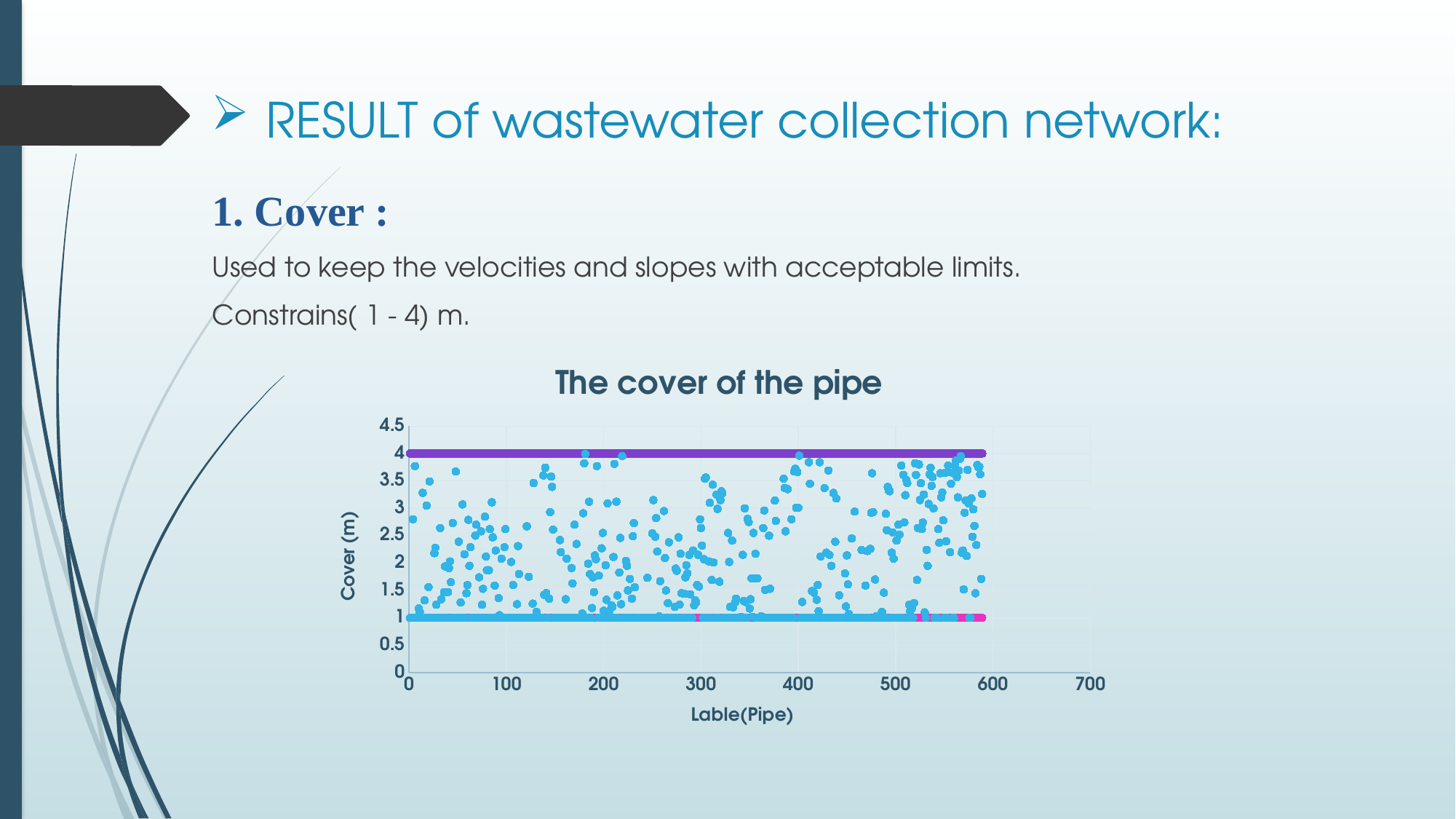

# RESULT of wastewater collection network:
1. Cover :
Used to keep the velocities and slopes with acceptable limits.
Constrains( 1 - 4) m.

### Chart: The cover of the pipe

| Category |  |  |  |
|---|---|---|---|